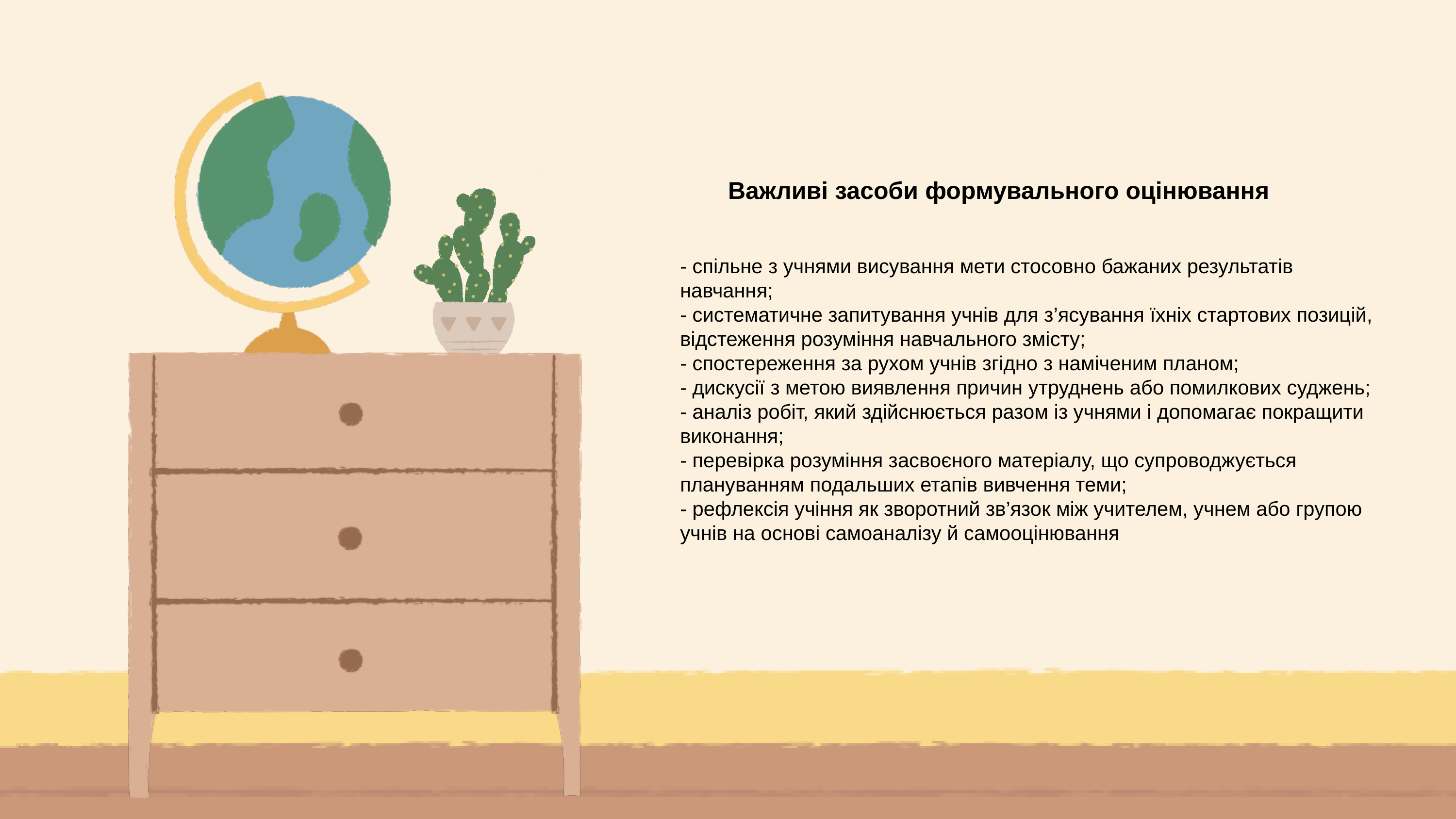

Важливі засоби формувального оцінювання

- спільне з учнями висування мети стосовно бажаних результатів навчання;
- систематичне запитування учнів для з’ясування їхніх стартових позицій, відстеження розуміння навчального змісту;
- спостереження за рухом учнів згідно з наміченим планом;
- дискусії з метою виявлення причин утруднень або помилкових суджень;
- аналіз робіт, який здійснюється разом із учнями і допомагає покращити виконання;
- перевірка розуміння засвоєного матеріалу, що супроводжується плануванням подальших етапів вивчення теми;
- рефлексія учіння як зворотний зв’язок між учителем, учнем або групою учнів на основі самоаналізу й самооцінювання